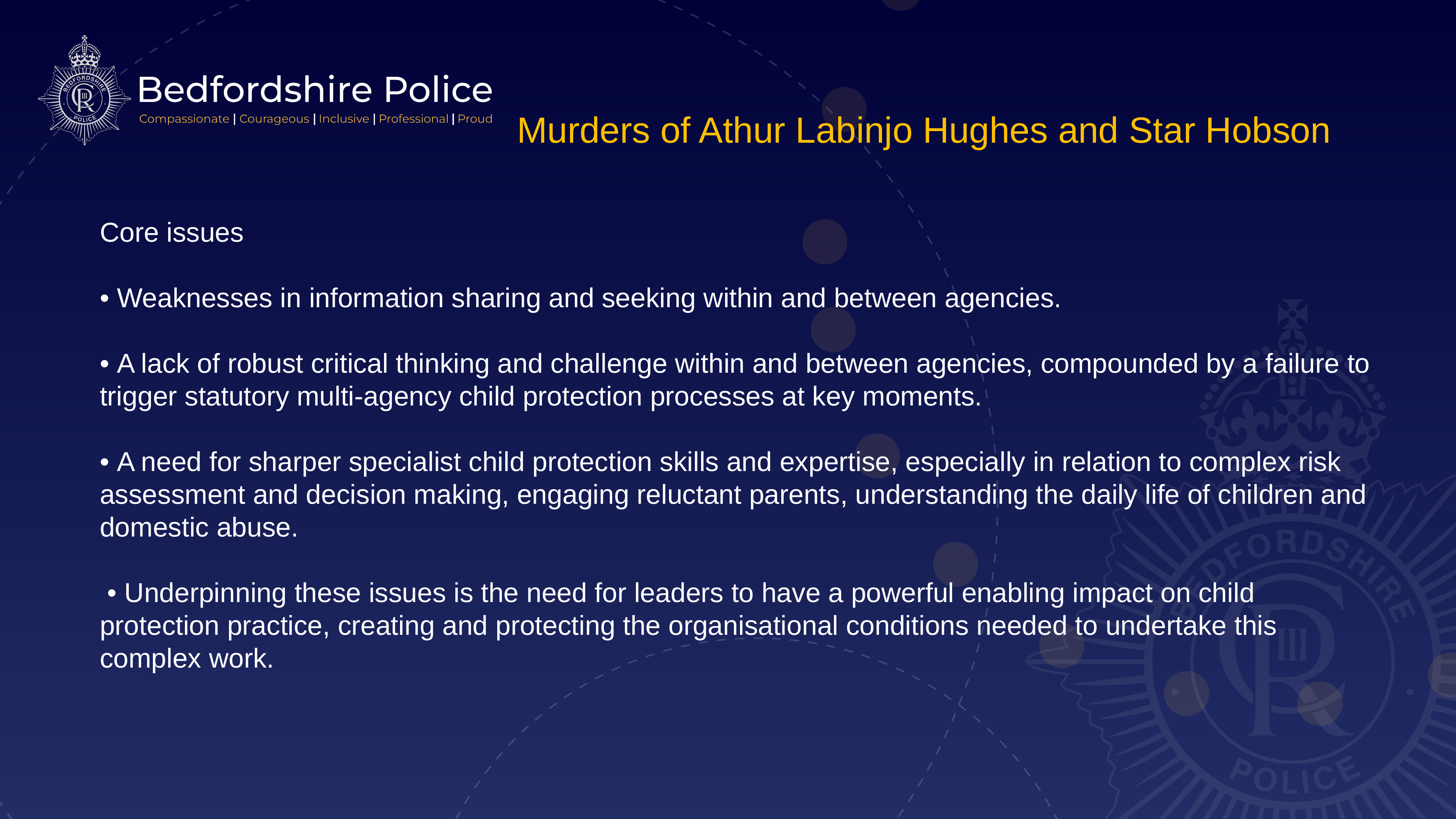

Murders of Athur Labinjo Hughes and Star Hobson

Core issues

• Weaknesses in information sharing and seeking within and between agencies.

• A lack of robust critical thinking and challenge within and between agencies, compounded by a failure to trigger statutory multi-agency child protection processes at key moments.

• A need for sharper specialist child protection skills and expertise, especially in relation to complex risk assessment and decision making, engaging reluctant parents, understanding the daily life of children and domestic abuse.

 • Underpinning these issues is the need for leaders to have a powerful enabling impact on child protection practice, creating and protecting the organisational conditions needed to undertake this complex work.